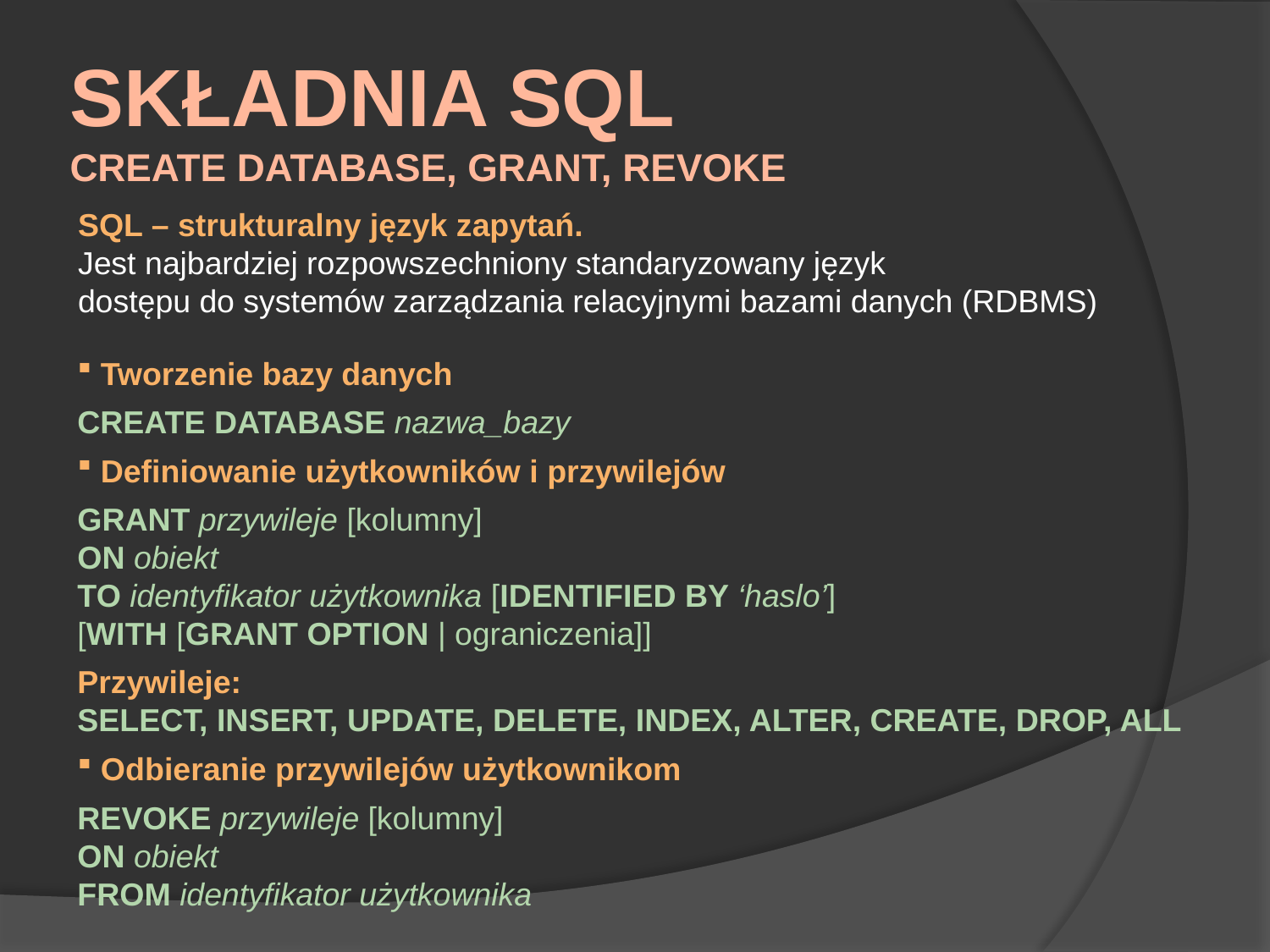

# Składnia SQL create DATABASE, grant, revoke
SQL – strukturalny język zapytań.
Jest najbardziej rozpowszechniony standaryzowany język
dostępu do systemów zarządzania relacyjnymi bazami danych (RDBMS)
 Tworzenie bazy danych
CREATE DATABASE nazwa_bazy
 Definiowanie użytkowników i przywilejów
GRANT przywileje [kolumny]
ON obiekt
TO identyfikator użytkownika [IDENTIFIED BY ‘haslo’]
[WITH [GRANT OPTION | ograniczenia]]
Przywileje:
SELECT, INSERT, UPDATE, DELETE, INDEX, ALTER, CREATE, DROP, ALL
 Odbieranie przywilejów użytkownikom
REVOKE przywileje [kolumny]
ON obiekt
FROM identyfikator użytkownika